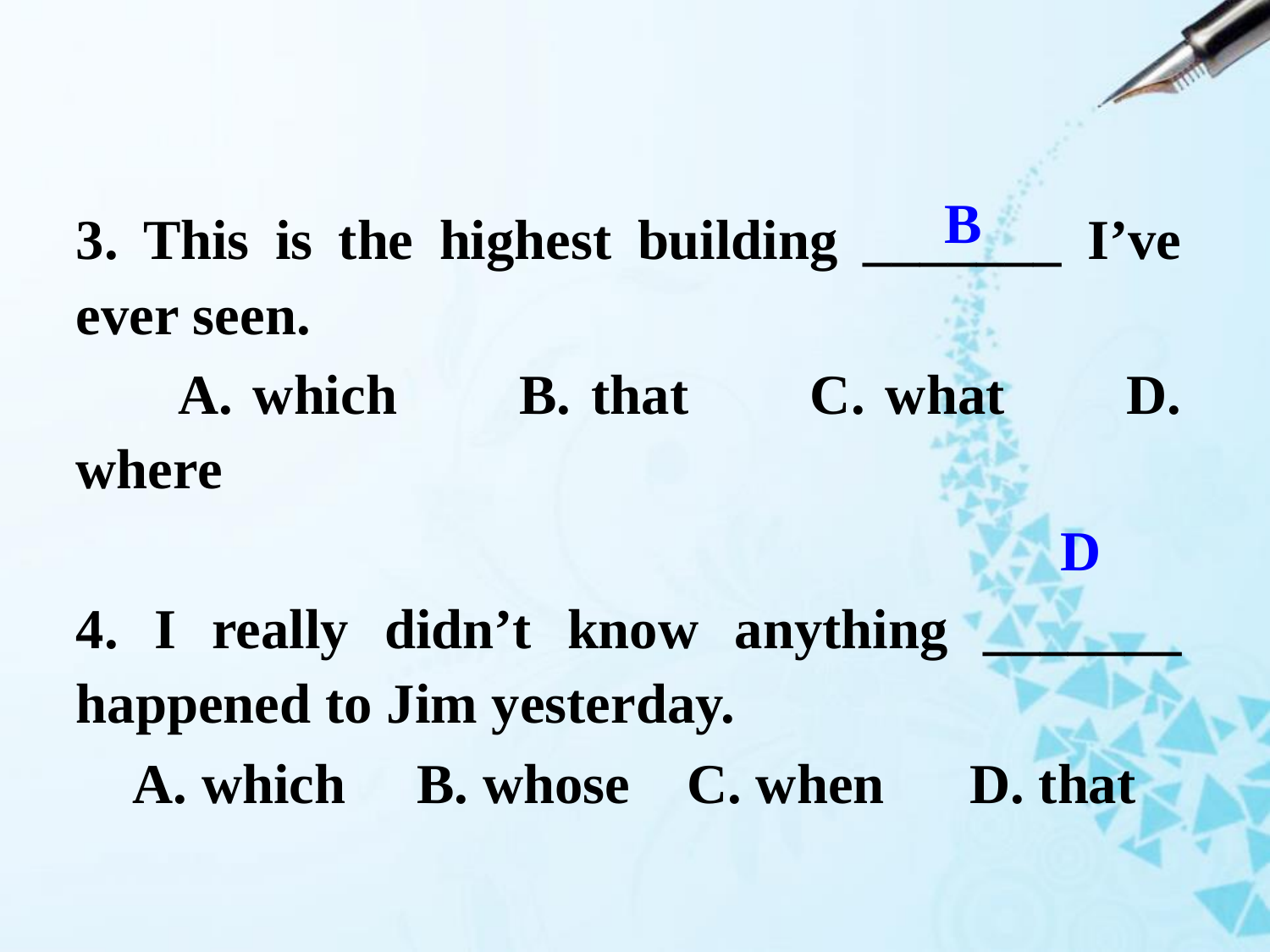

B
3. This is the highest building _______ I’ve ever seen.
     A. which      B. that      C. what      D. where

4. I really didn’t know anything _______ happened to Jim yesterday.
    A. which     B. whose    C. when      D. that
D